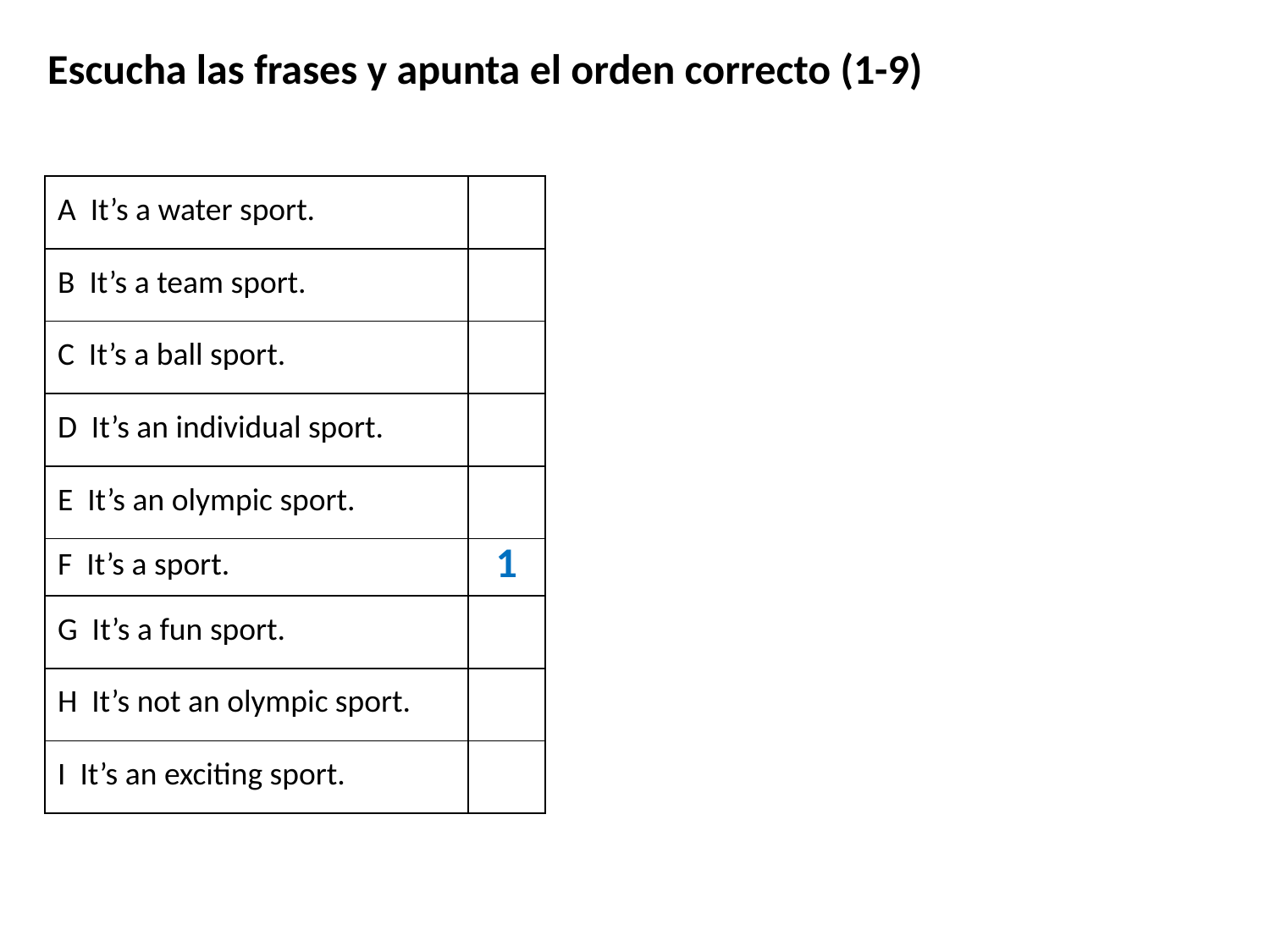

Escucha las frases y apunta el orden correcto (1-9)
| A It’s a water sport. |  |
| --- | --- |
| B It’s a team sport. |  |
| C It’s a ball sport. |  |
| D It’s an individual sport. |  |
| E It’s an olympic sport. |  |
| F It’s a sport. | 1 |
| G It’s a fun sport. |  |
| H It’s not an olympic sport. |  |
| I It’s an exciting sport. |  |